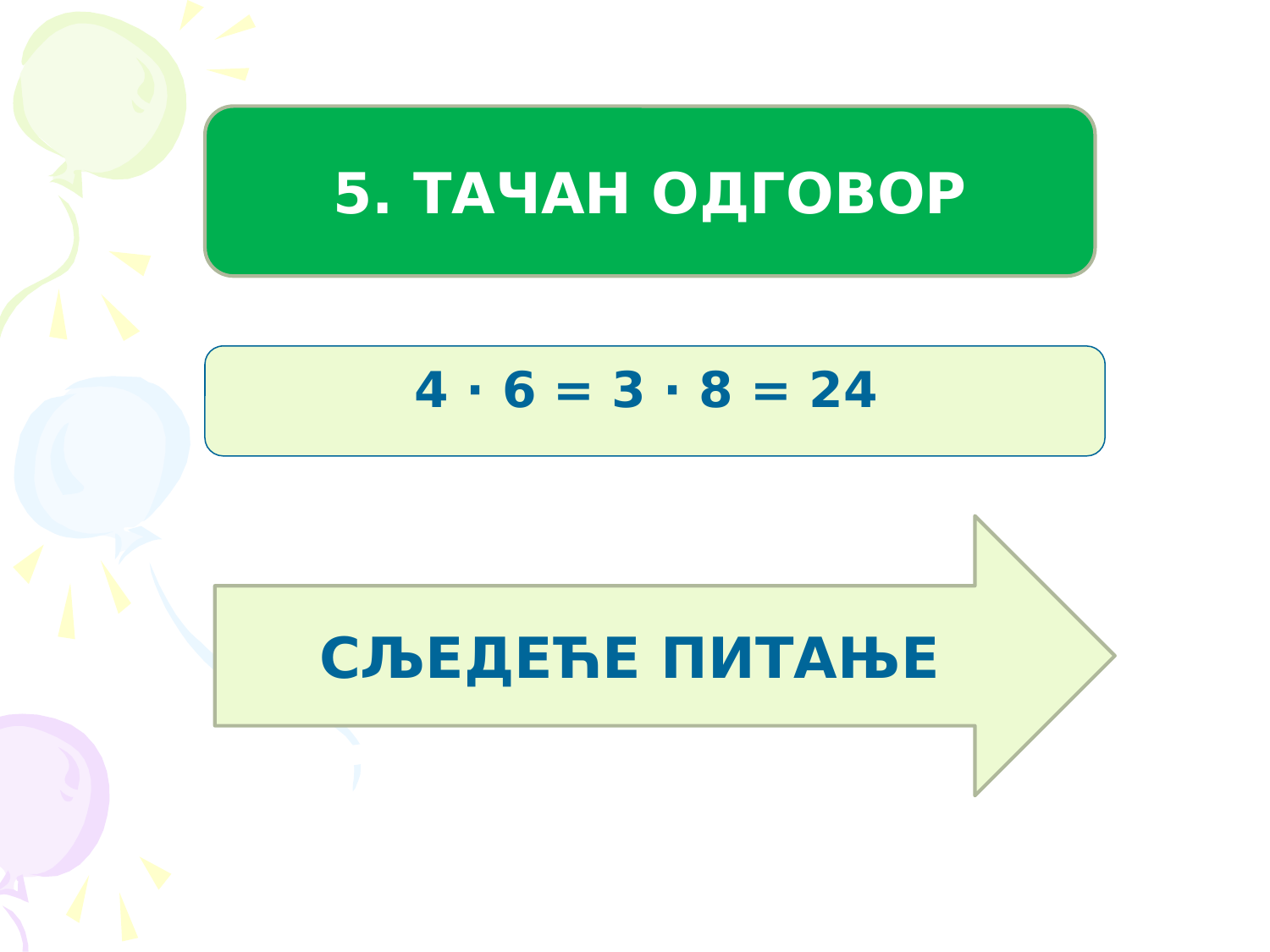

5. ТАЧАН ОДГОВОР
4 · 6 = 3 · 8 = 24
СЉЕДЕЋЕ ПИТАЊЕ